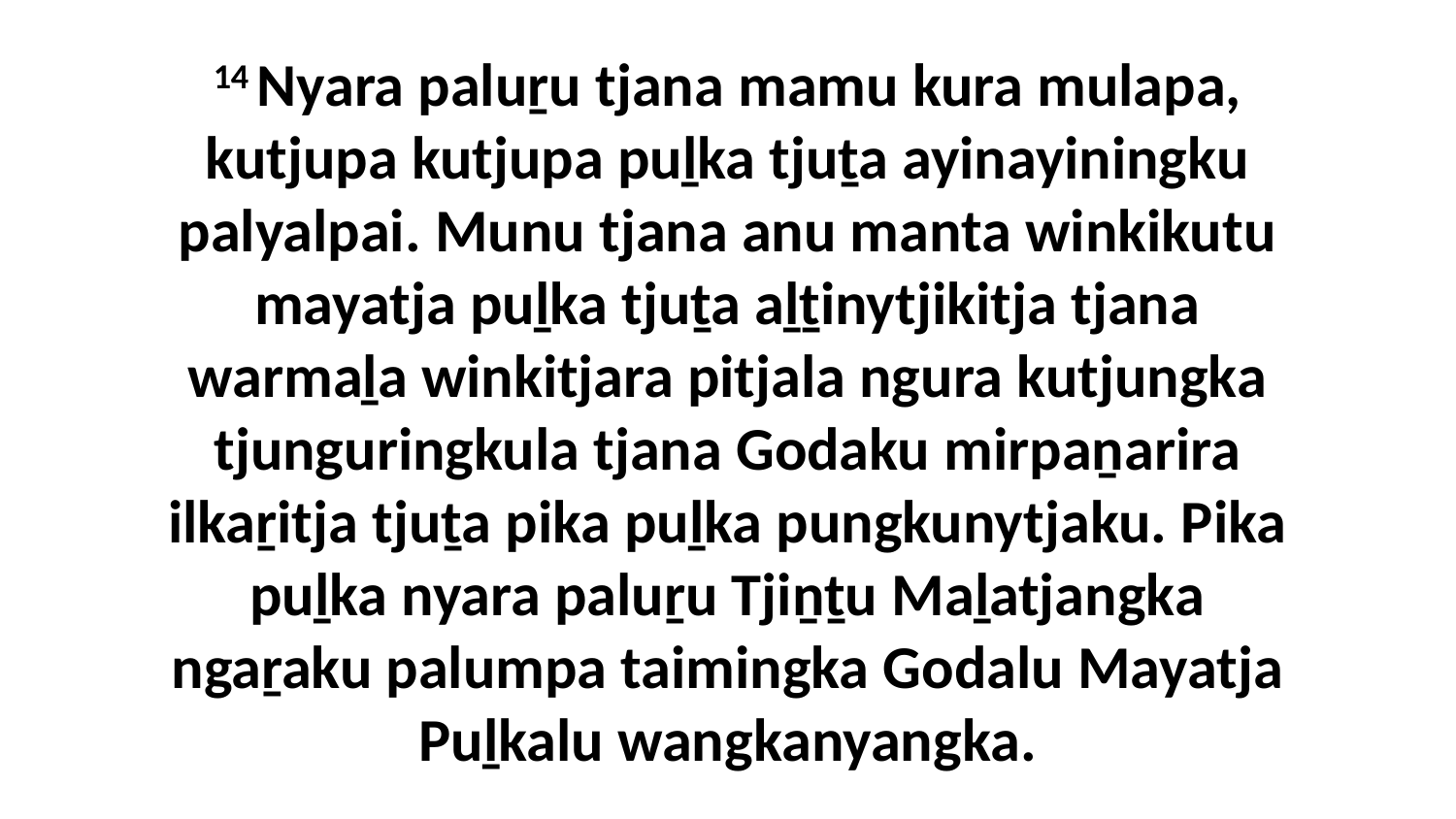

14 Nyara paluṟu tjana mamu kura mulapa, kutjupa kutjupa puḻka tjuṯa ayinayiningku palyalpai. Munu tjana anu manta winkikutu mayatja puḻka tjuṯa aḻṯinytjikitja tjana warmaḻa winkitjara pitjala ngura kutjungka tjunguringkula tjana Godaku mirpaṉarira ilkaṟitja tjuṯa pika puḻka pungkunytjaku. Pika puḻka nyara paluṟu Tjiṉṯu Maḻatjangka ngaṟaku palumpa taimingka Godalu Mayatja Puḻkalu wangkanyangka.